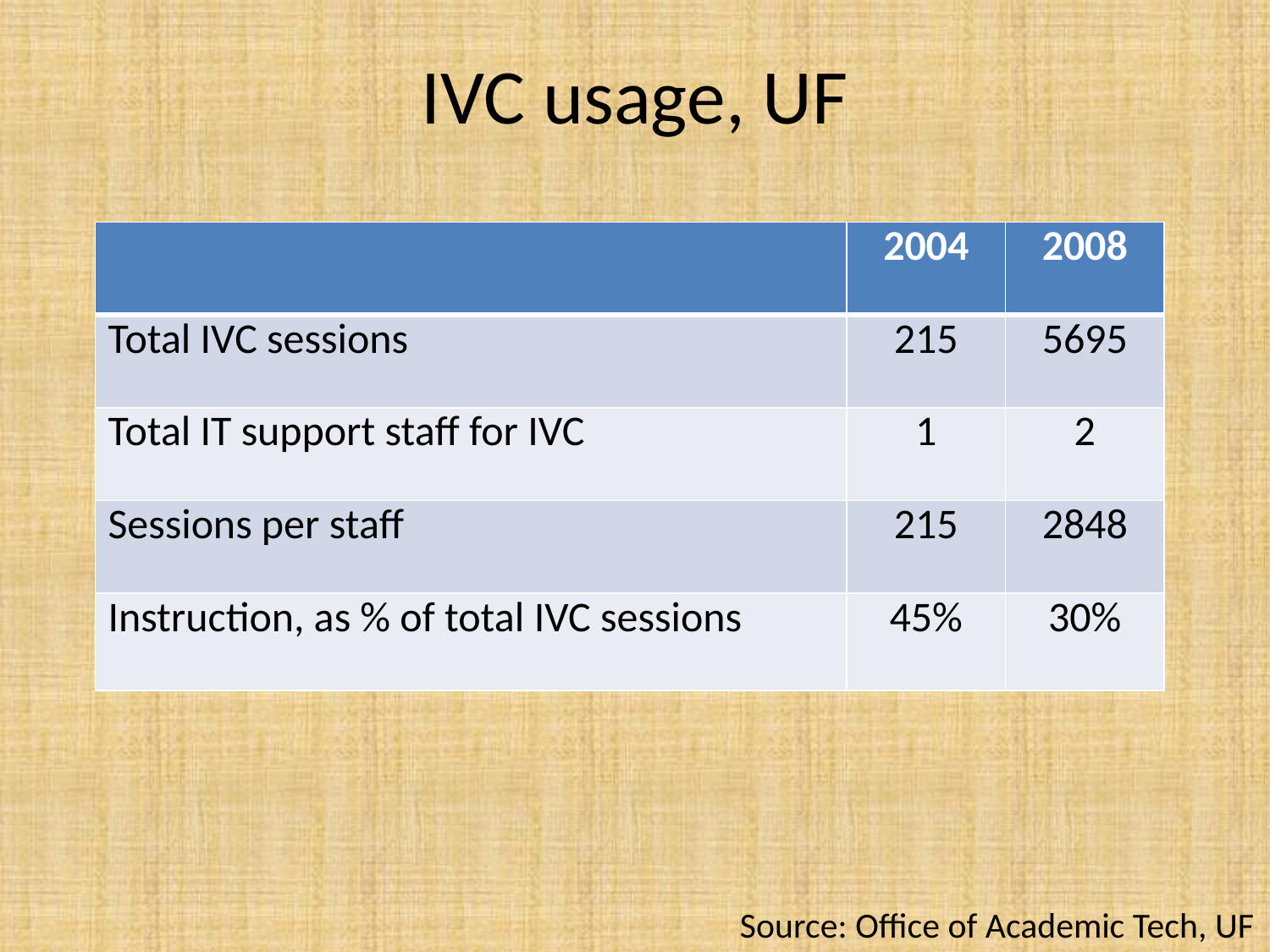

# IVC usage, UF
|  | 2004 | 2008 |
| --- | --- | --- |
| Total IVC sessions | 215 | 5695 |
| Total IT support staff for IVC | 1 | 2 |
| Sessions per staff | 215 | 2848 |
| Instruction, as % of total IVC sessions | 45% | 30% |
Source: Office of Academic Tech, UF